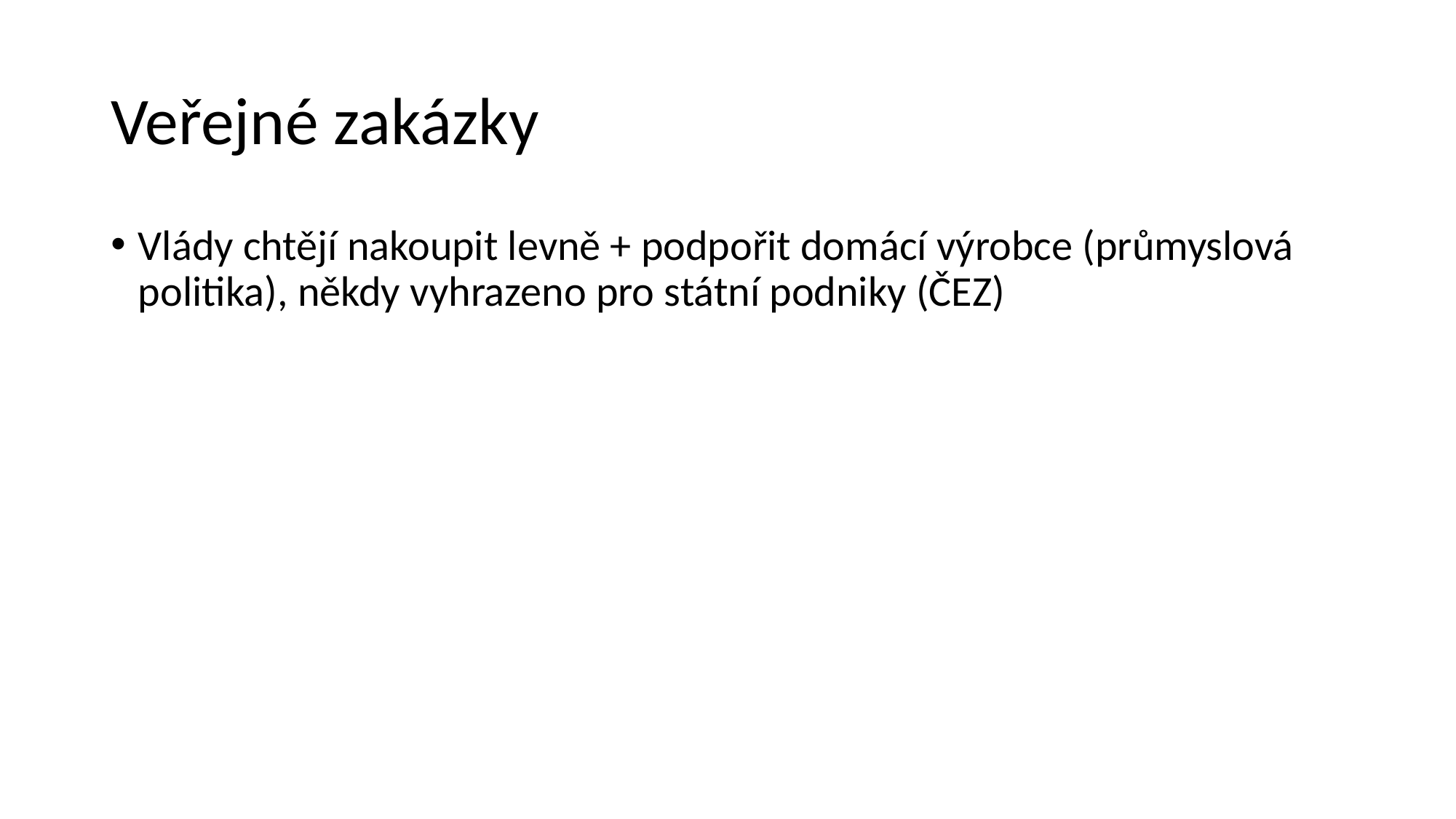

# Veřejné zakázky
Vlády chtějí nakoupit levně + podpořit domácí výrobce (průmyslová politika), někdy vyhrazeno pro státní podniky (ČEZ)